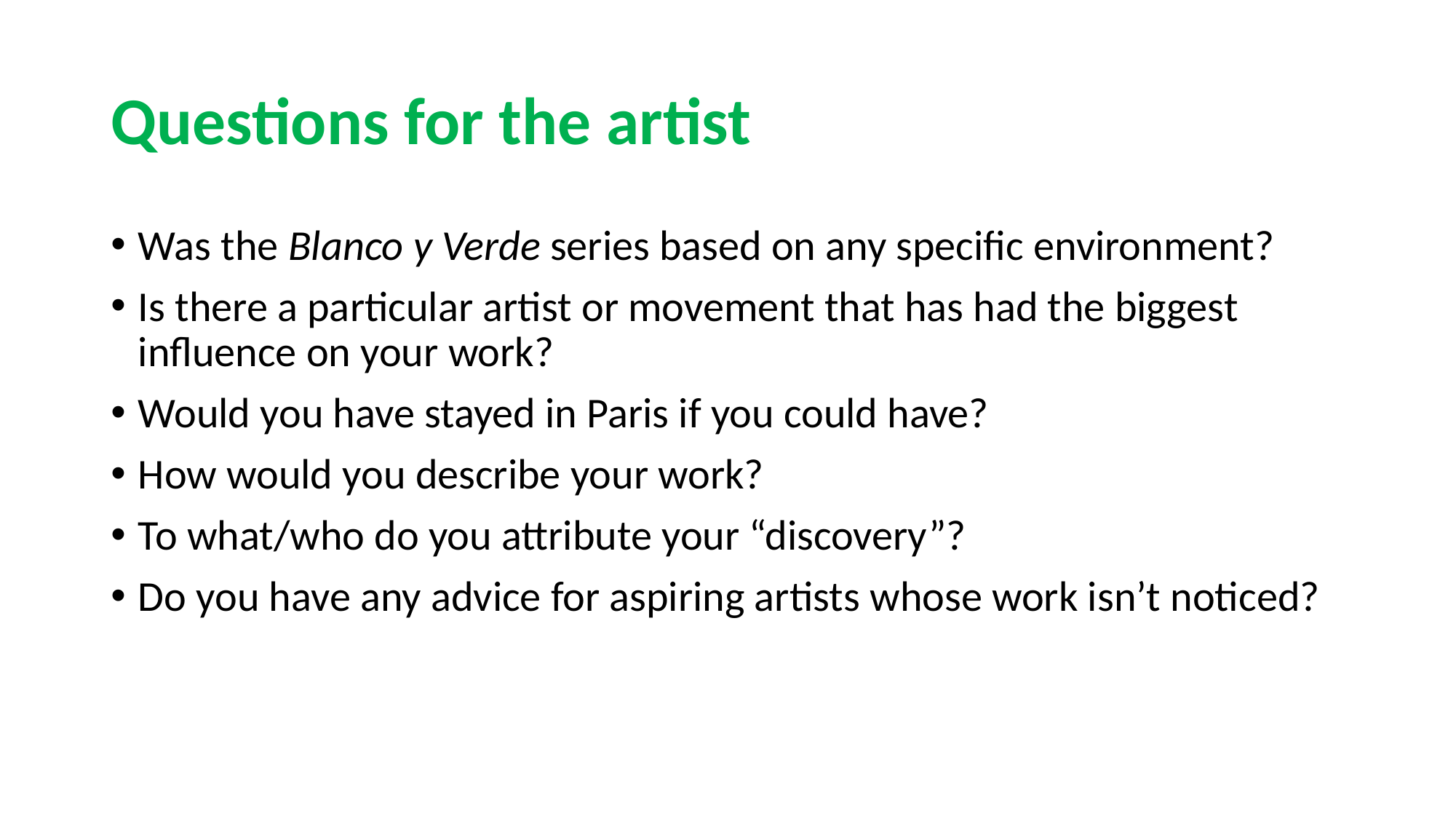

# Questions for the artist
Was the Blanco y Verde series based on any specific environment?
Is there a particular artist or movement that has had the biggest influence on your work?
Would you have stayed in Paris if you could have?
How would you describe your work?
To what/who do you attribute your “discovery”?
Do you have any advice for aspiring artists whose work isn’t noticed?